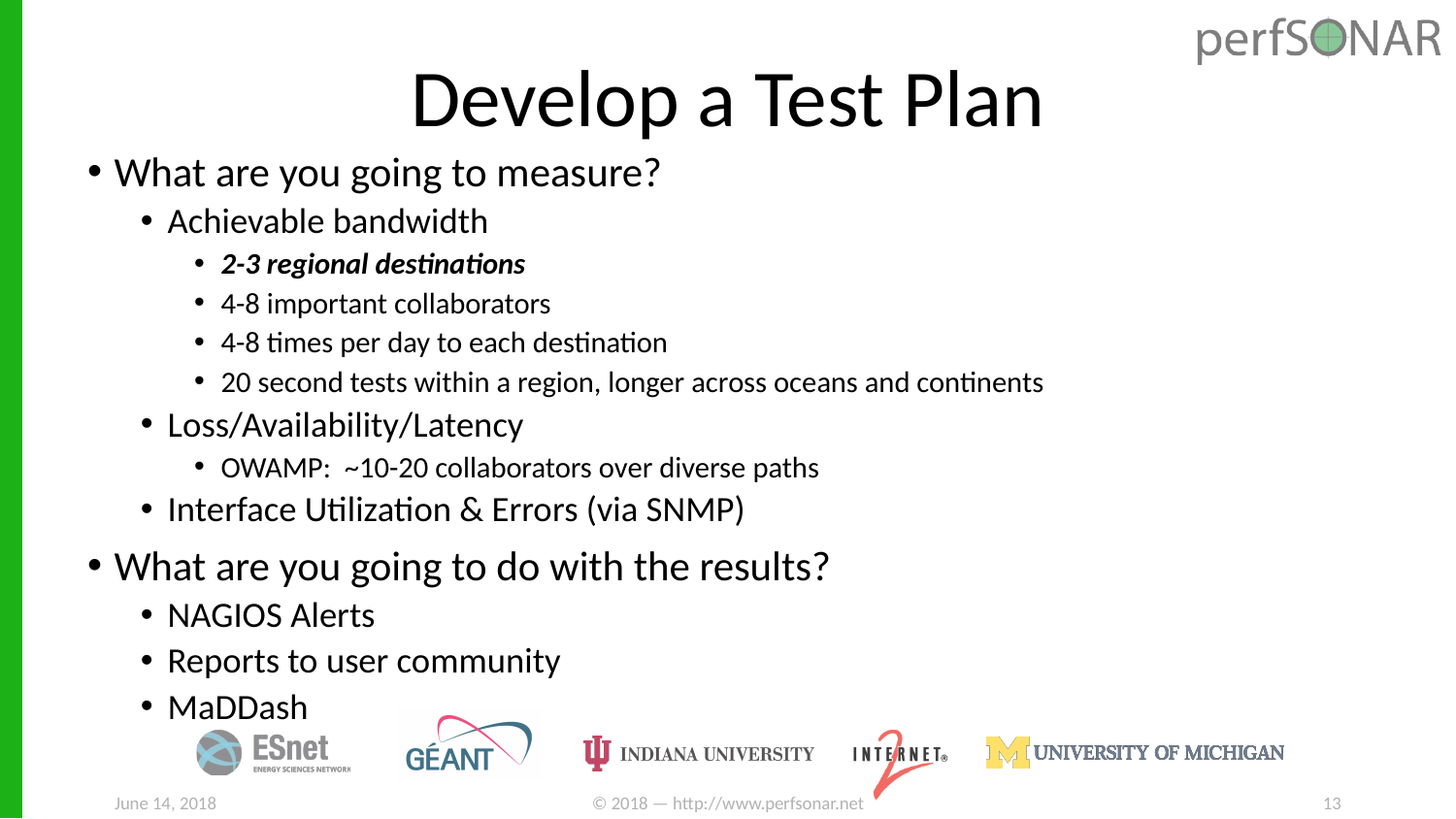

# Develop a Test Plan
What are you going to measure?
Achievable bandwidth
2-3 regional destinations
4-8 important collaborators
4-8 times per day to each destination
20 second tests within a region, longer across oceans and continents
Loss/Availability/Latency
OWAMP:  ~10-20 collaborators over diverse paths
Interface Utilization & Errors (via SNMP)
What are you going to do with the results?
NAGIOS Alerts
Reports to user community
MaDDash
June 14, 2018
© 2018 — http://www.perfsonar.net
13